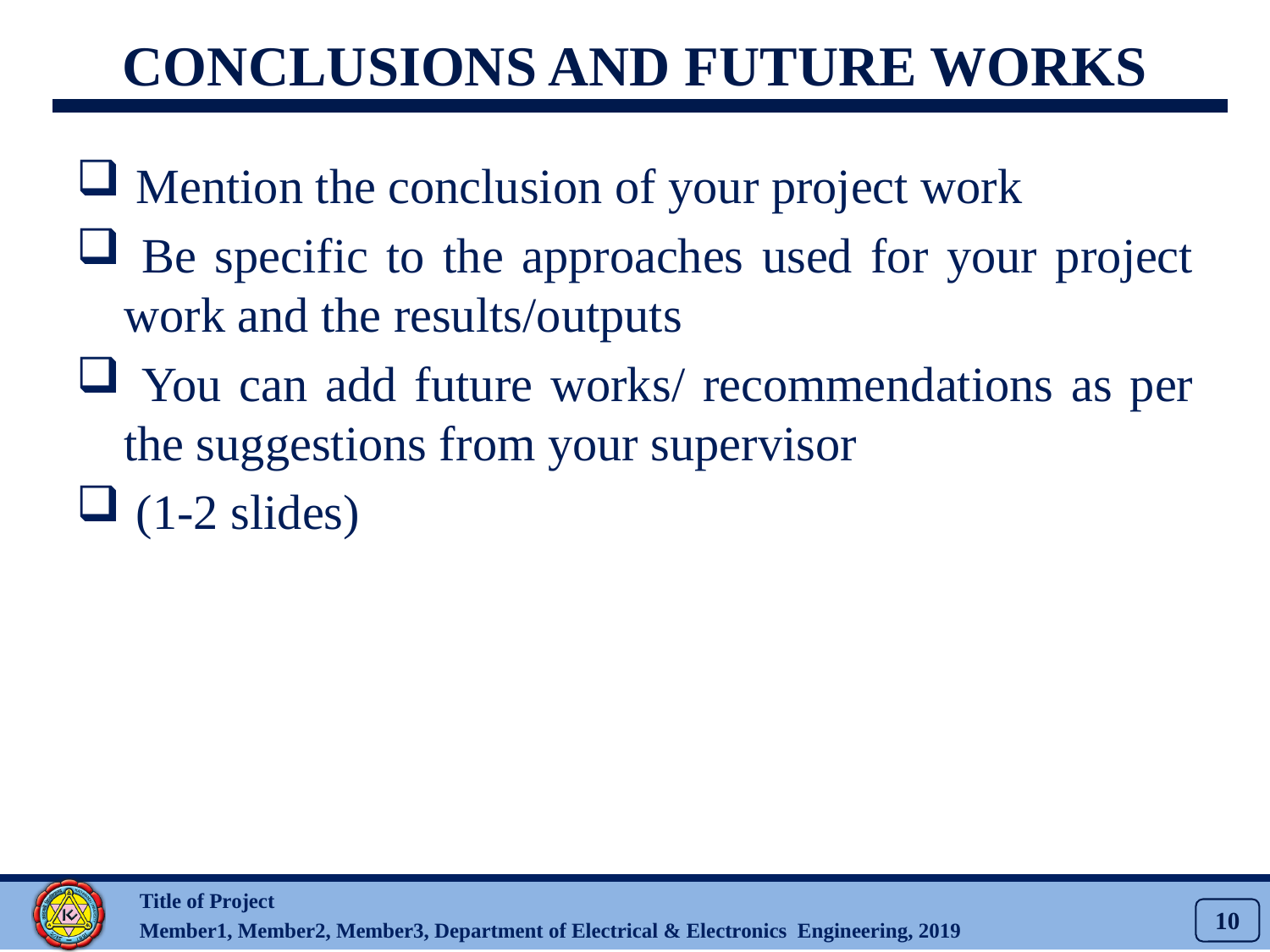

# Conclusions and Future works
 Mention the conclusion of your project work
 Be specific to the approaches used for your project work and the results/outputs
 You can add future works/ recommendations as per the suggestions from your supervisor
 (1-2 slides)